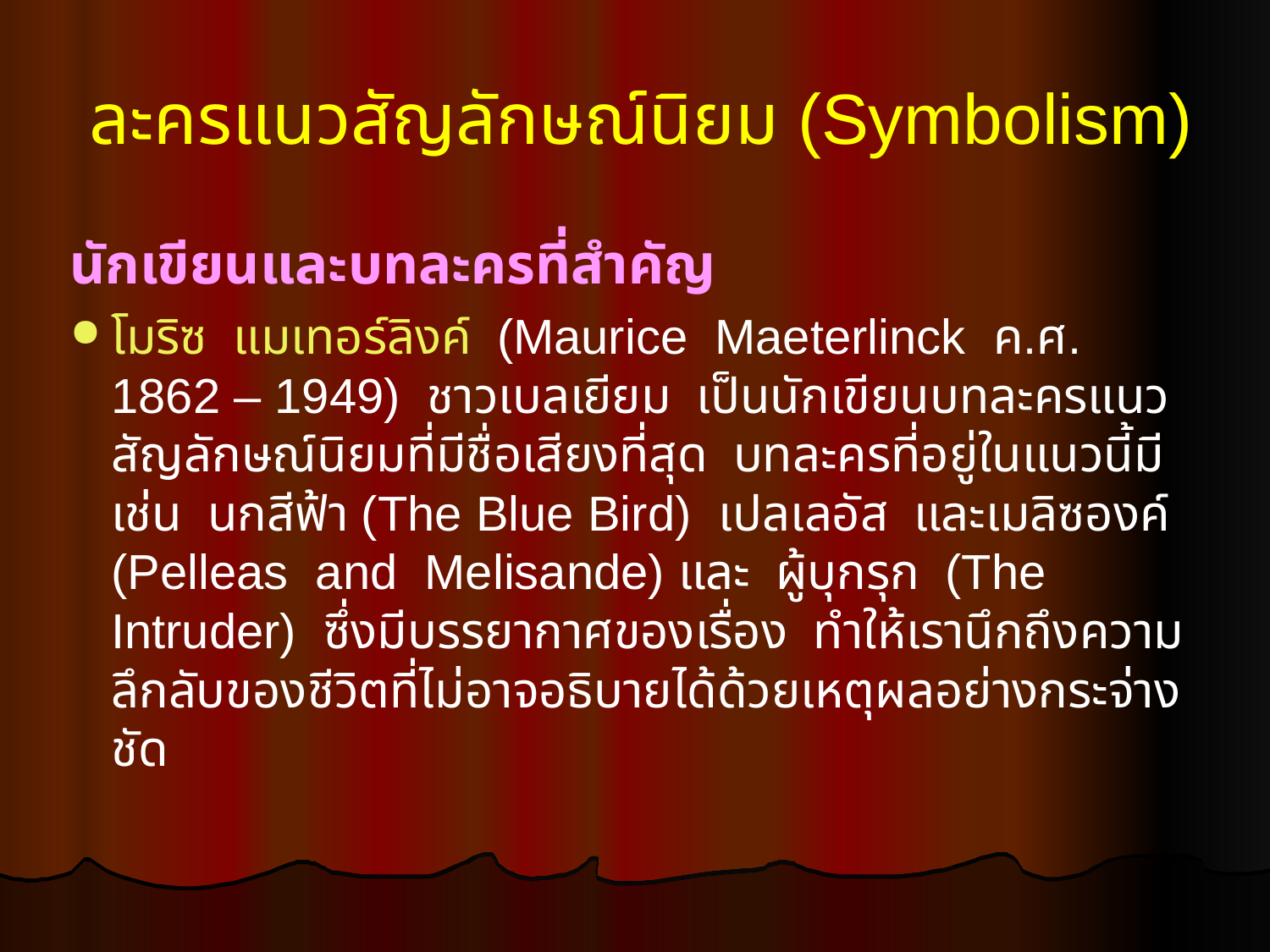

ละครแนวสัญลักษณ์นิยม (Symbolism)
นักเขียนและบทละครที่สำคัญ
โมริซ  แมเทอร์ลิงค์  (Maurice  Maeterlinck  ค.ศ. 1862 – 1949)  ชาวเบลเยียม  เป็นนักเขียนบทละครแนวสัญลักษณ์นิยมที่มีชื่อเสียงที่สุด  บทละครที่อยู่ในแนวนี้มี  เช่น  นกสีฟ้า (The Blue Bird)  เปลเลอัส  และเมลิซองค์  (Pelleas  and  Melisande) และ  ผู้บุกรุก  (The  Intruder)  ซึ่งมีบรรยากาศของเรื่อง  ทำให้เรานึกถึงความลึกลับของชีวิตที่ไม่อาจอธิบายได้ด้วยเหตุผลอย่างกระจ่างชัด